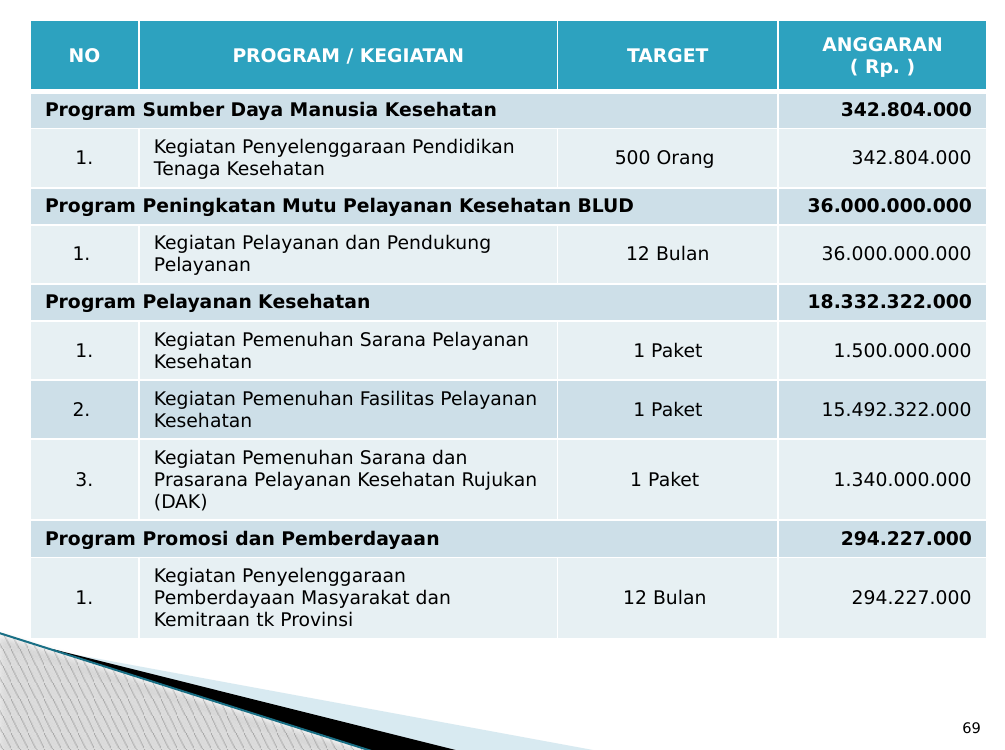

| NO | PROGRAM / KEGIATAN | TARGET | ANGGARAN ( Rp. ) |
| --- | --- | --- | --- |
| Program Sumber Daya Manusia Kesehatan |  |  | 342.804.000 |
| 1. | Kegiatan Penyelenggaraan Pendidikan Tenaga Kesehatan | 500 Orang | 342.804.000 |
| Program Peningkatan Mutu Pelayanan Kesehatan BLUD |  |  | 36.000.000.000 |
| 1. | Kegiatan Pelayanan dan Pendukung Pelayanan | 12 Bulan | 36.000.000.000 |
| Program Pelayanan Kesehatan |  |  | 18.332.322.000 |
| 1. | Kegiatan Pemenuhan Sarana Pelayanan Kesehatan | 1 Paket | 1.500.000.000 |
| 2. | Kegiatan Pemenuhan Fasilitas Pelayanan Kesehatan | 1 Paket | 15.492.322.000 |
| 3. | Kegiatan Pemenuhan Sarana dan Prasarana Pelayanan Kesehatan Rujukan (DAK) | 1 Paket | 1.340.000.000 |
| Program Promosi dan Pemberdayaan |  |  | 294.227.000 |
| 1. | Kegiatan Penyelenggaraan Pemberdayaan Masyarakat dan Kemitraan tk Provinsi | 12 Bulan | 294.227.000 |
69